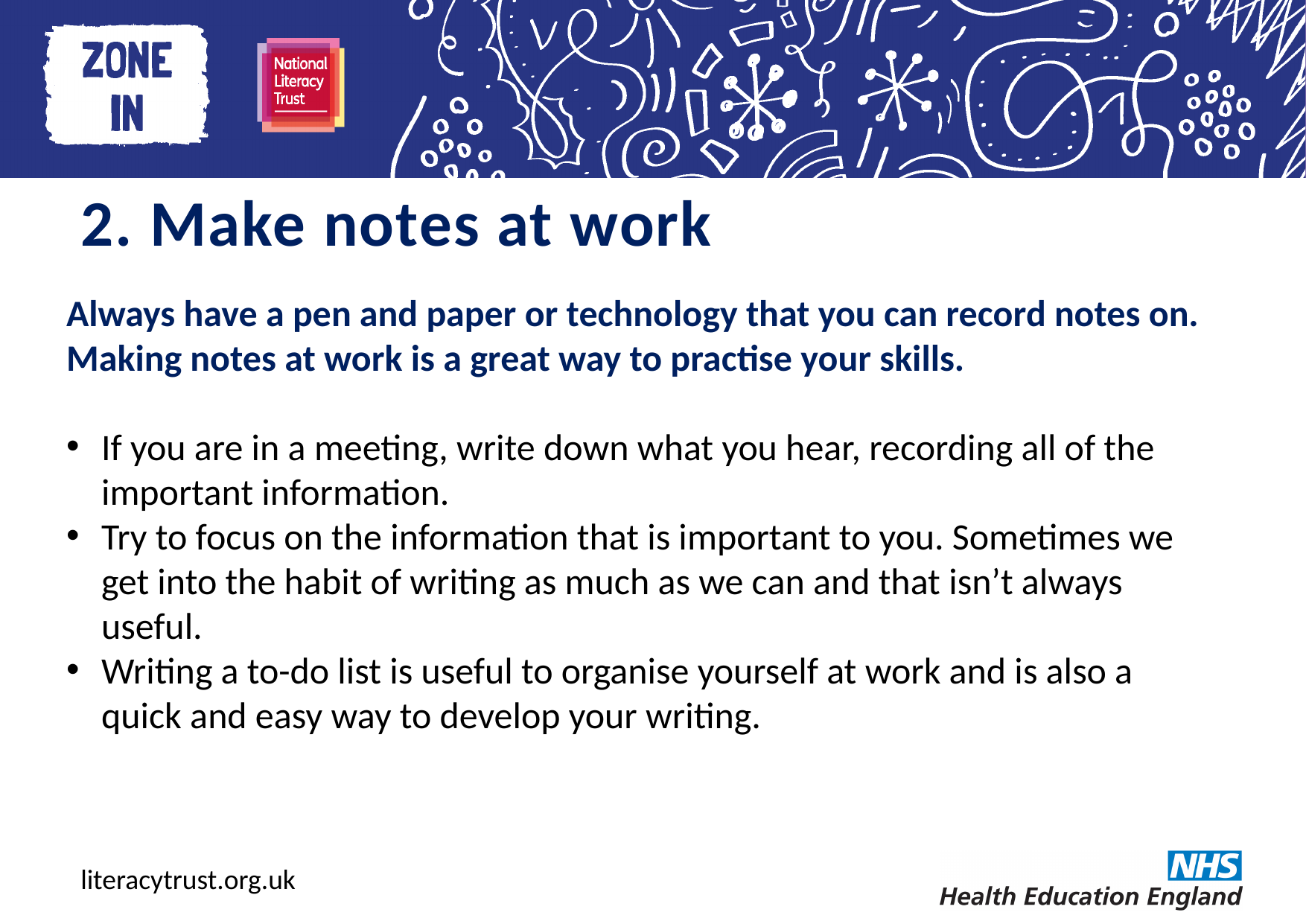

# 2. Make notes at work
Always have a pen and paper or technology that you can record notes on. Making notes at work is a great way to practise your skills.

If you are in a meeting, write down what you hear, recording all of the important information.
Try to focus on the information that is important to you. Sometimes we get into the habit of writing as much as we can and that isn’t always useful.
Writing a to-do list is useful to organise yourself at work and is also a quick and easy way to develop your writing.

literacytrust.org.uk